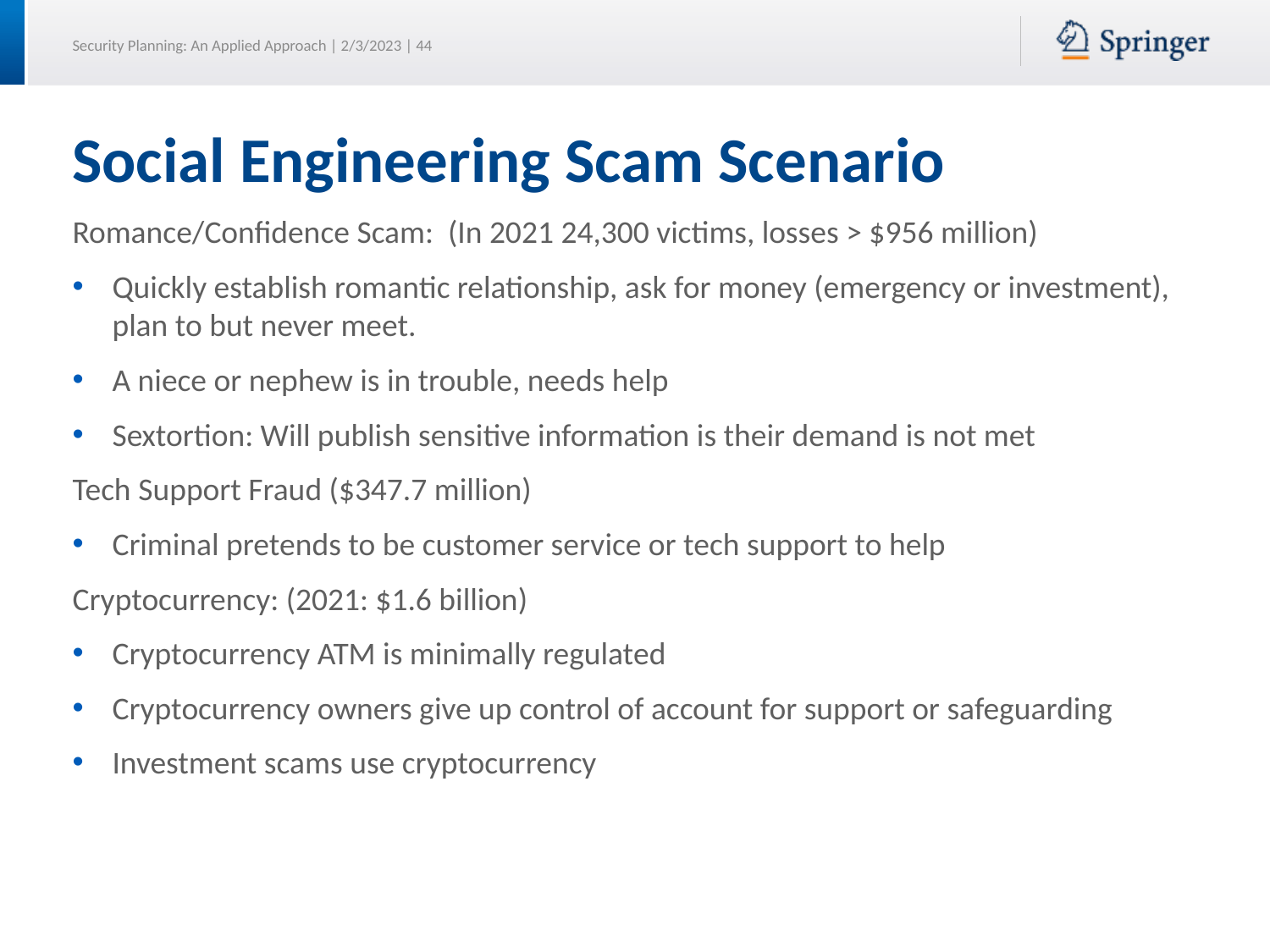

# Social Engineering Scam Scenario
Romance/Confidence Scam:  (In 2021 24,300 victims, losses > $956 million)
Quickly establish romantic relationship, ask for money (emergency or investment), plan to but never meet.
A niece or nephew is in trouble, needs help
Sextortion: Will publish sensitive information is their demand is not met
Tech Support Fraud ($347.7 million)
Criminal pretends to be customer service or tech support to help
Cryptocurrency: (2021: $1.6 billion)
Cryptocurrency ATM is minimally regulated
Cryptocurrency owners give up control of account for support or safeguarding
Investment scams use cryptocurrency